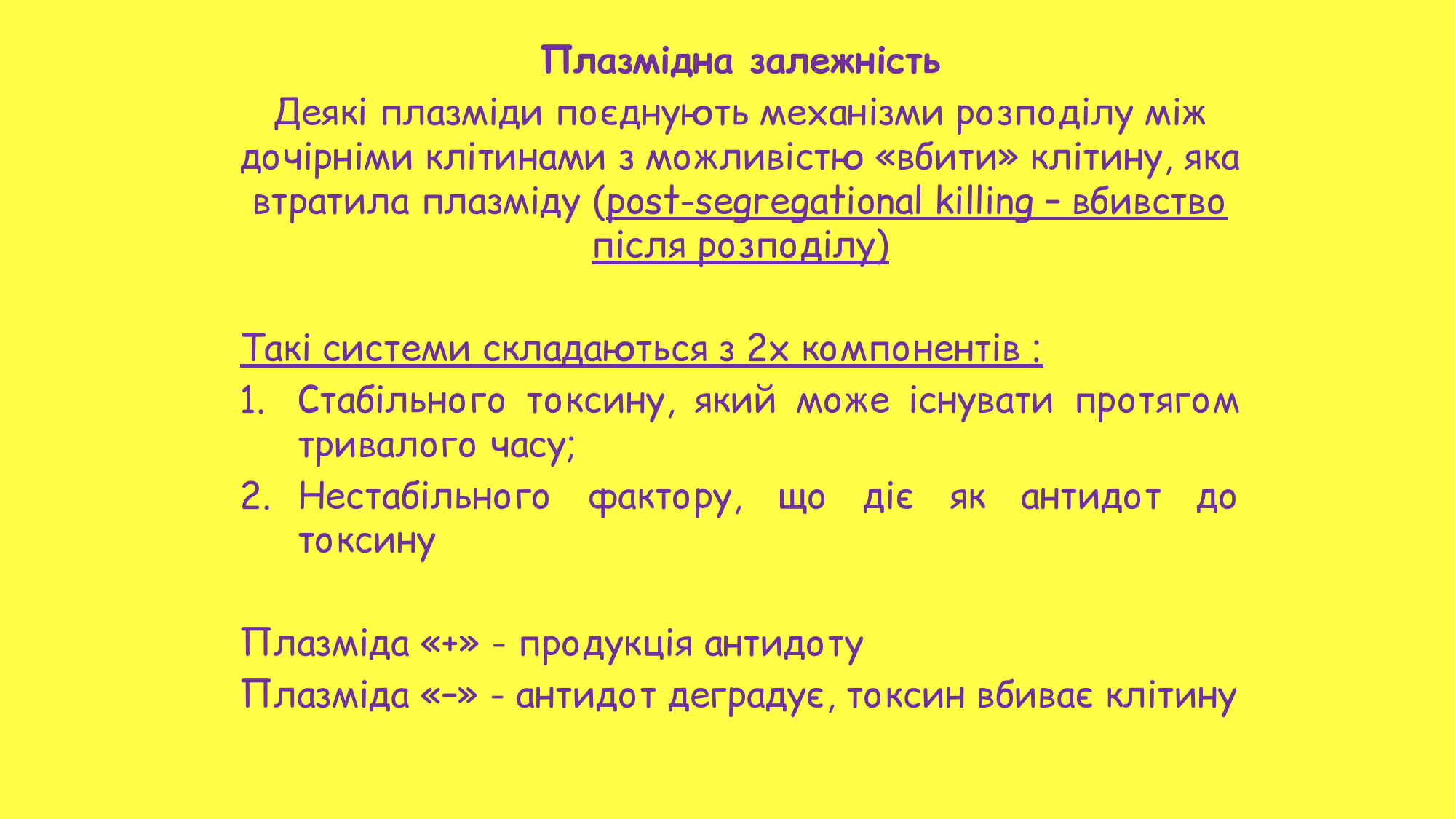

Плазмідна залежність
Деякі плазміди поєднують механізми розподілу між дочірніми клітинами з можливістю «вбити» клітину, яка втратила плазміду (post-segregational killing – вбивство після розподілу)

Такі системи складаються з 2х компонентів :
Стабільного токсину, який може існувати протягом тривалого часу;
Нестабільного фактору, що діє як антидот до токсину

Плазміда «+» - продукція антидоту
Плазміда «–» - антидот деградує, токсин вбиває клітину